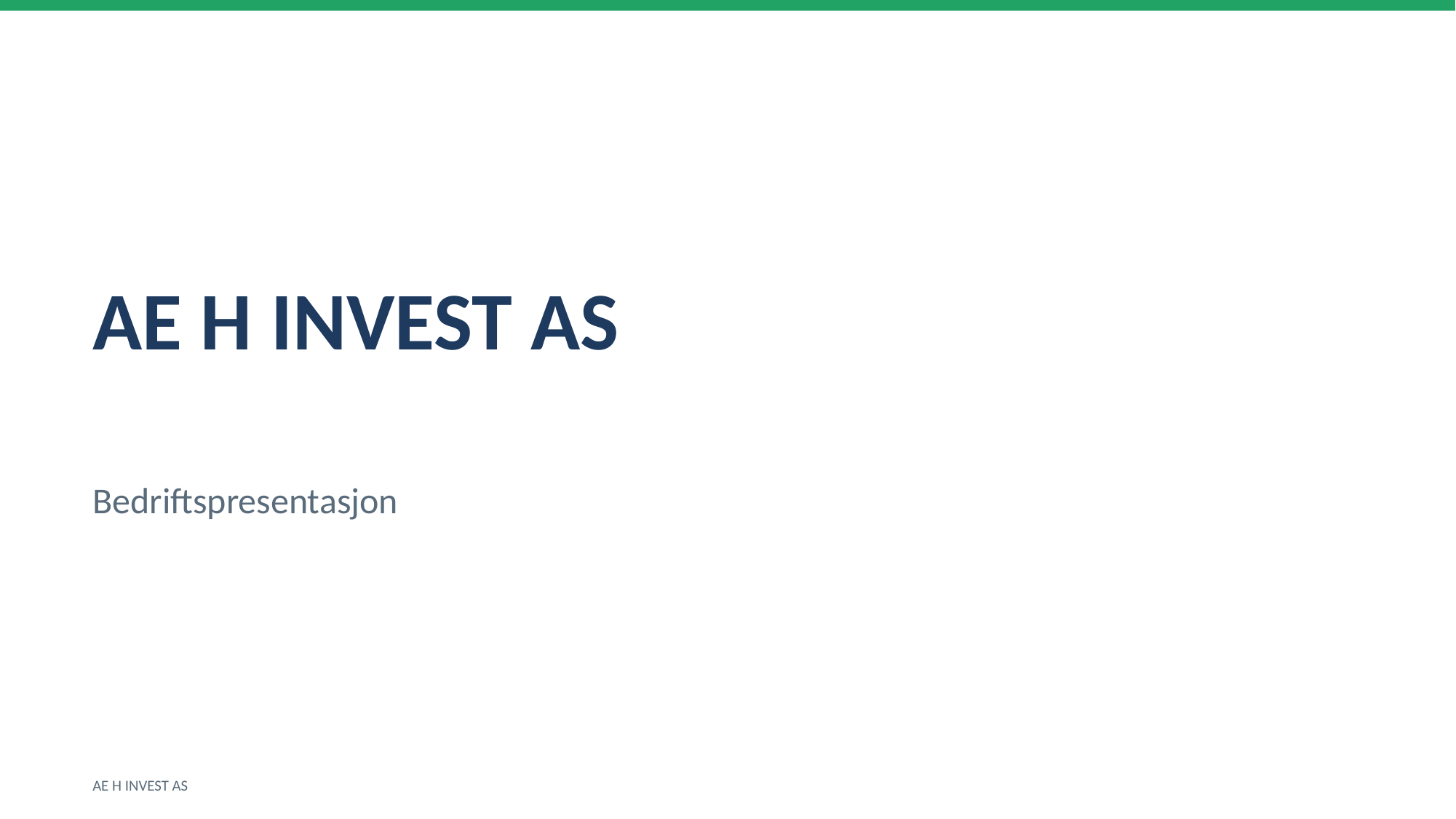

AE H INVEST AS
Bedriftspresentasjon
AE H INVEST AS